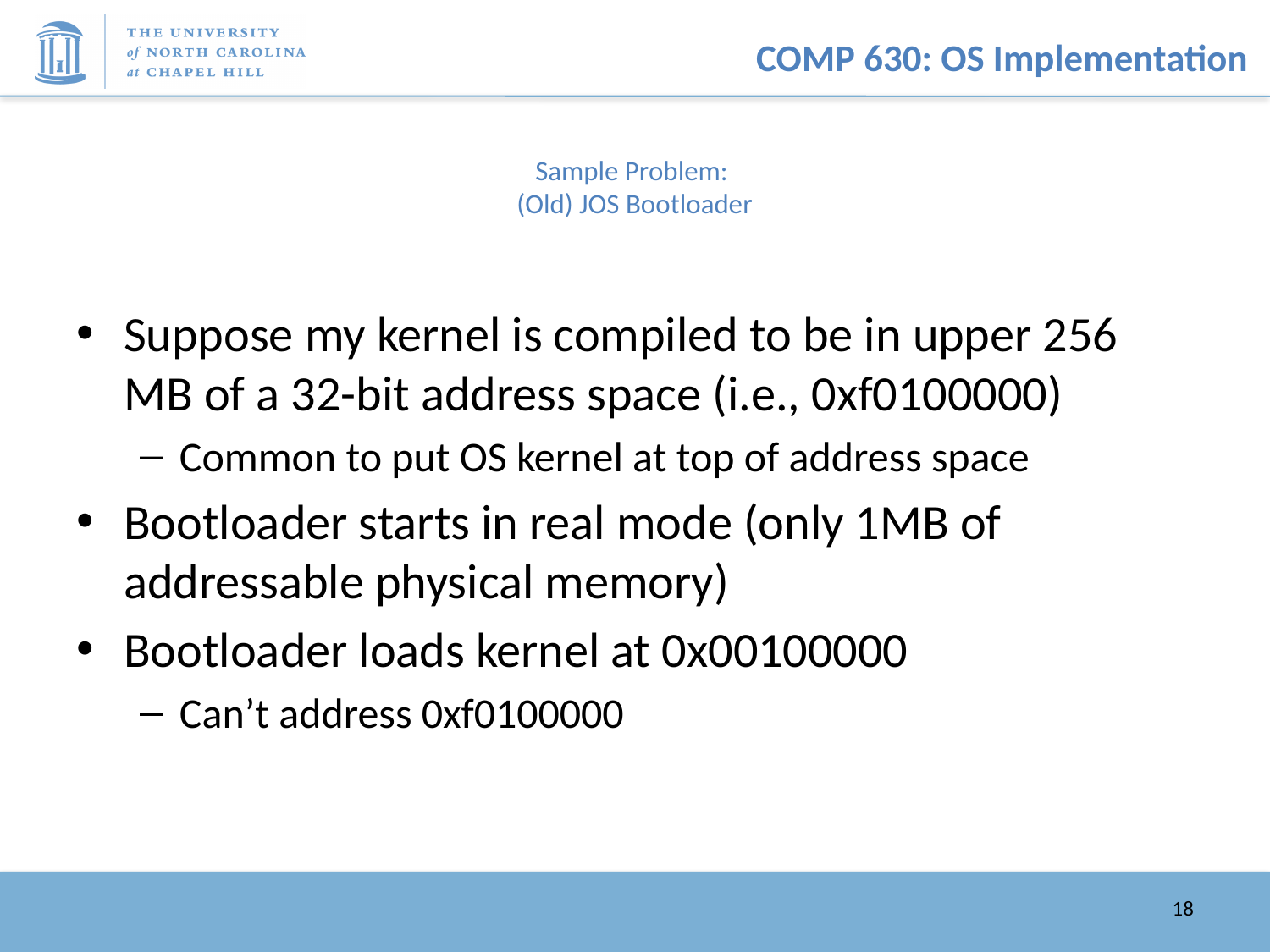

# Sample Problem: (Old) JOS Bootloader
Suppose my kernel is compiled to be in upper 256 MB of a 32-bit address space (i.e., 0xf0100000)
Common to put OS kernel at top of address space
Bootloader starts in real mode (only 1MB of addressable physical memory)
Bootloader loads kernel at 0x00100000
Can’t address 0xf0100000

18